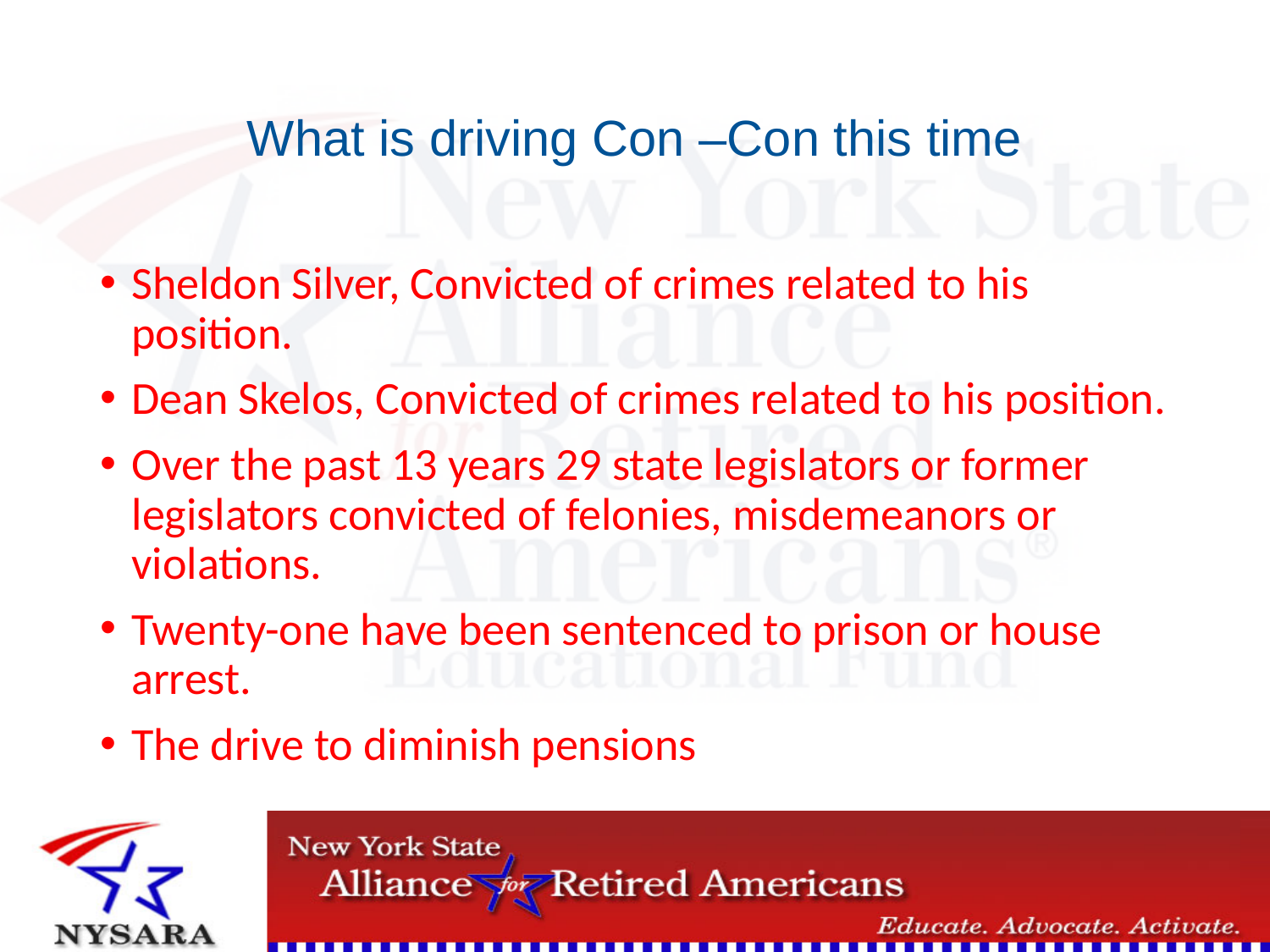

# What is driving Con –Con this time
Sheldon Silver, Convicted of crimes related to his position.
Dean Skelos, Convicted of crimes related to his position.
Over the past 13 years 29 state legislators or former legislators convicted of felonies, misdemeanors or violations.
Twenty-one have been sentenced to prison or house arrest.
The drive to diminish pensions